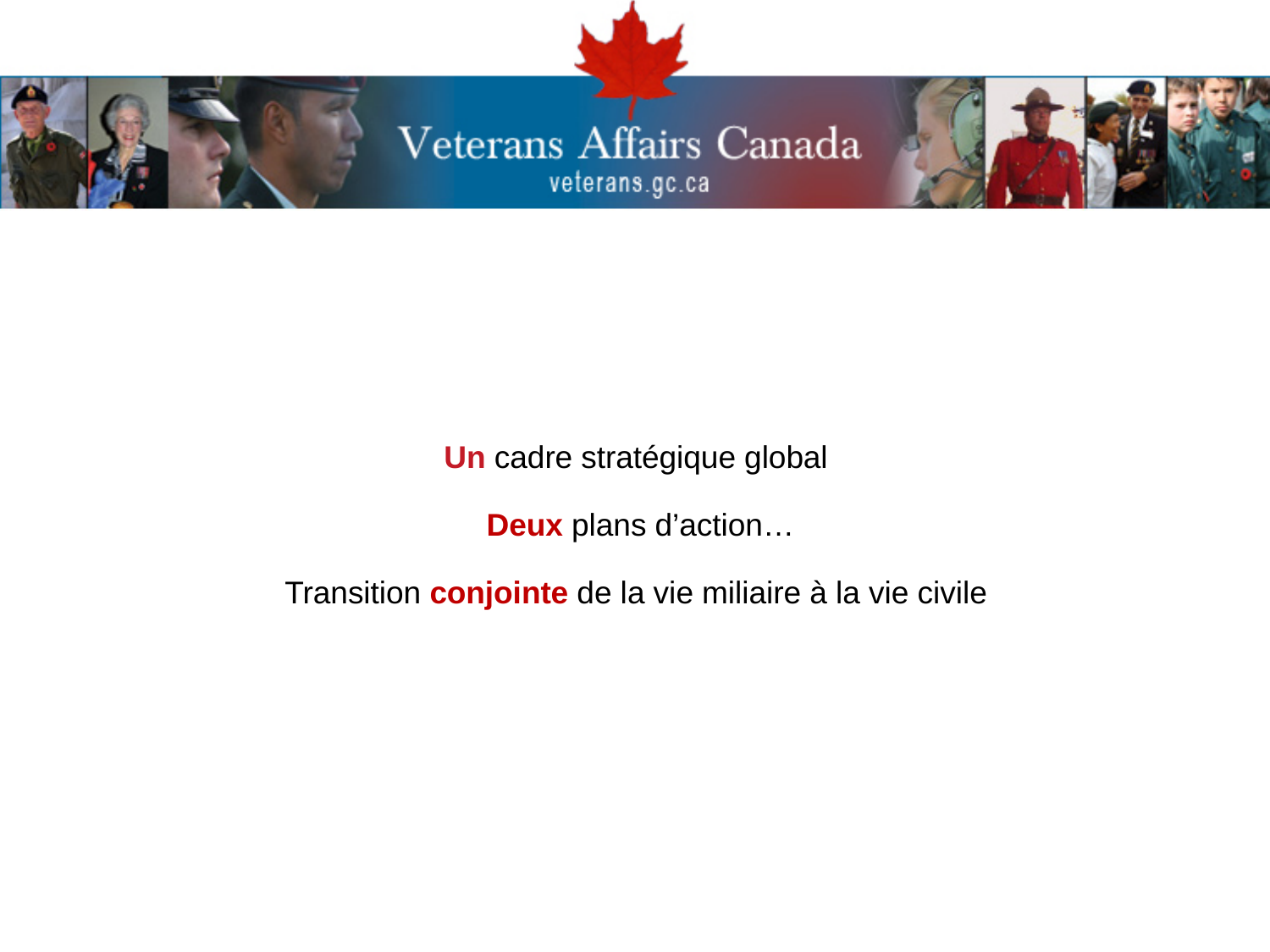

# Un cadre stratégique global Deux plans d’action… Transition conjointe de la vie miliaire à la vie civile
11